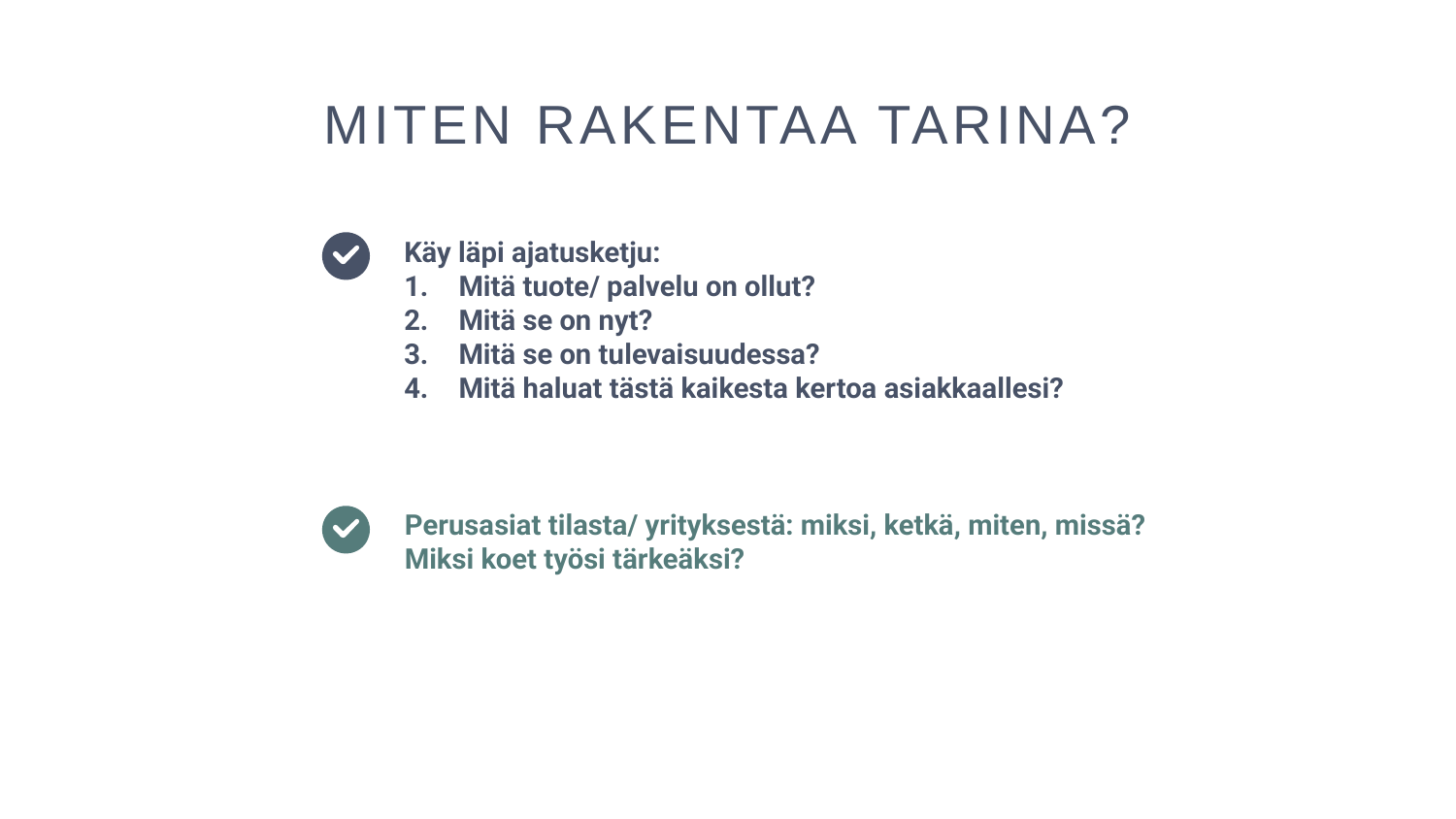

MITEN RAKENTAA TARINA?
Käy läpi ajatusketju:
Mitä tuote/ palvelu on ollut?
Mitä se on nyt?
Mitä se on tulevaisuudessa?
Mitä haluat tästä kaikesta kertoa asiakkaallesi?

Perusasiat tilasta/ yrityksestä: miksi, ketkä, miten, missä?
Miksi koet työsi tärkeäksi?